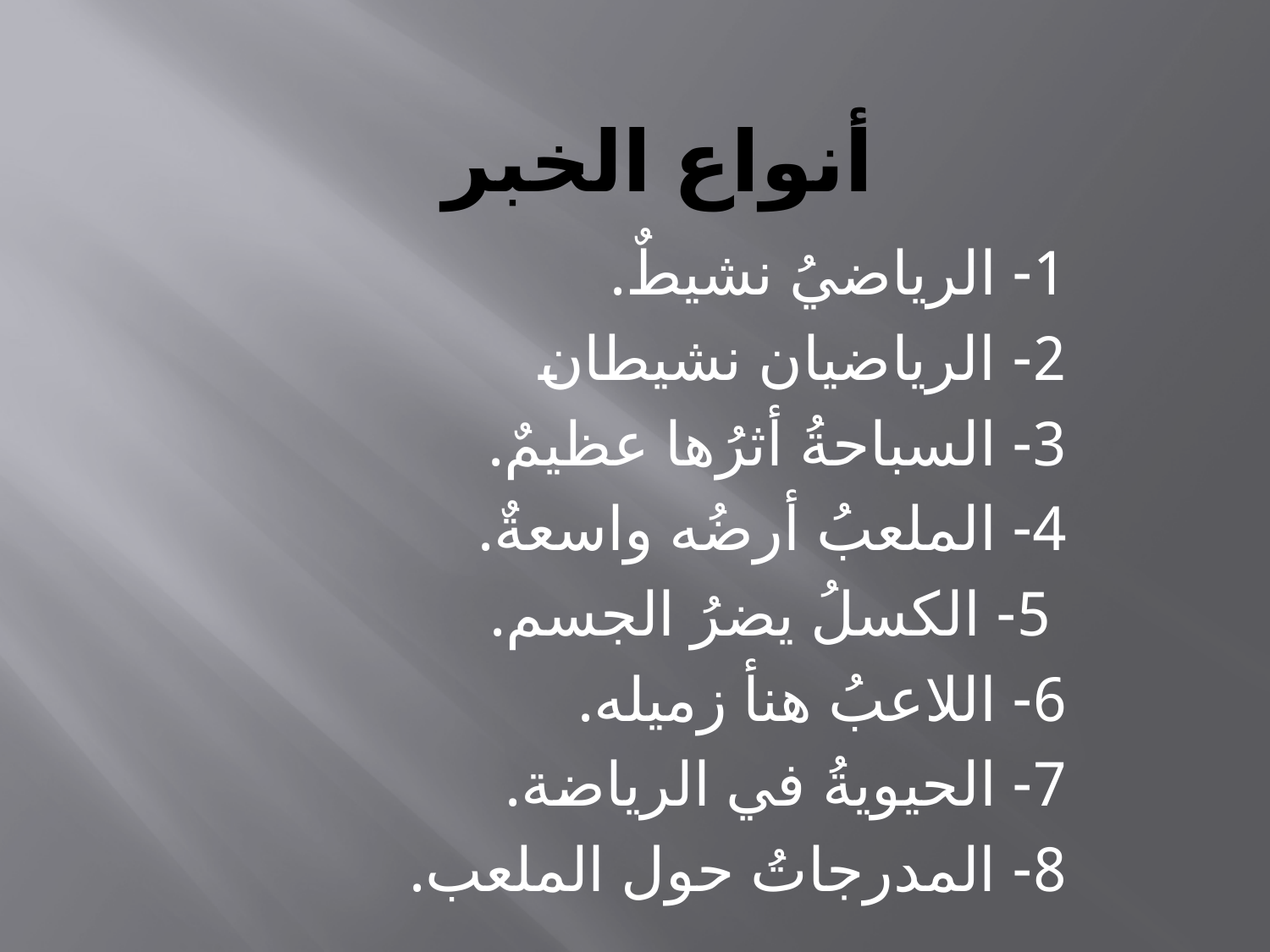

# أنواع الخبر
1- الرياضيُ نشيطٌ.
2- الرياضيان نشيطان
3- السباحةُ أثرُها عظيمٌ.
4- الملعبُ أرضُه واسعةٌ.
 5- الكسلُ يضرُ الجسم.
6- اللاعبُ هنأ زميله.
7- الحيويةُ في الرياضة.
8- المدرجاتُ حول الملعب.